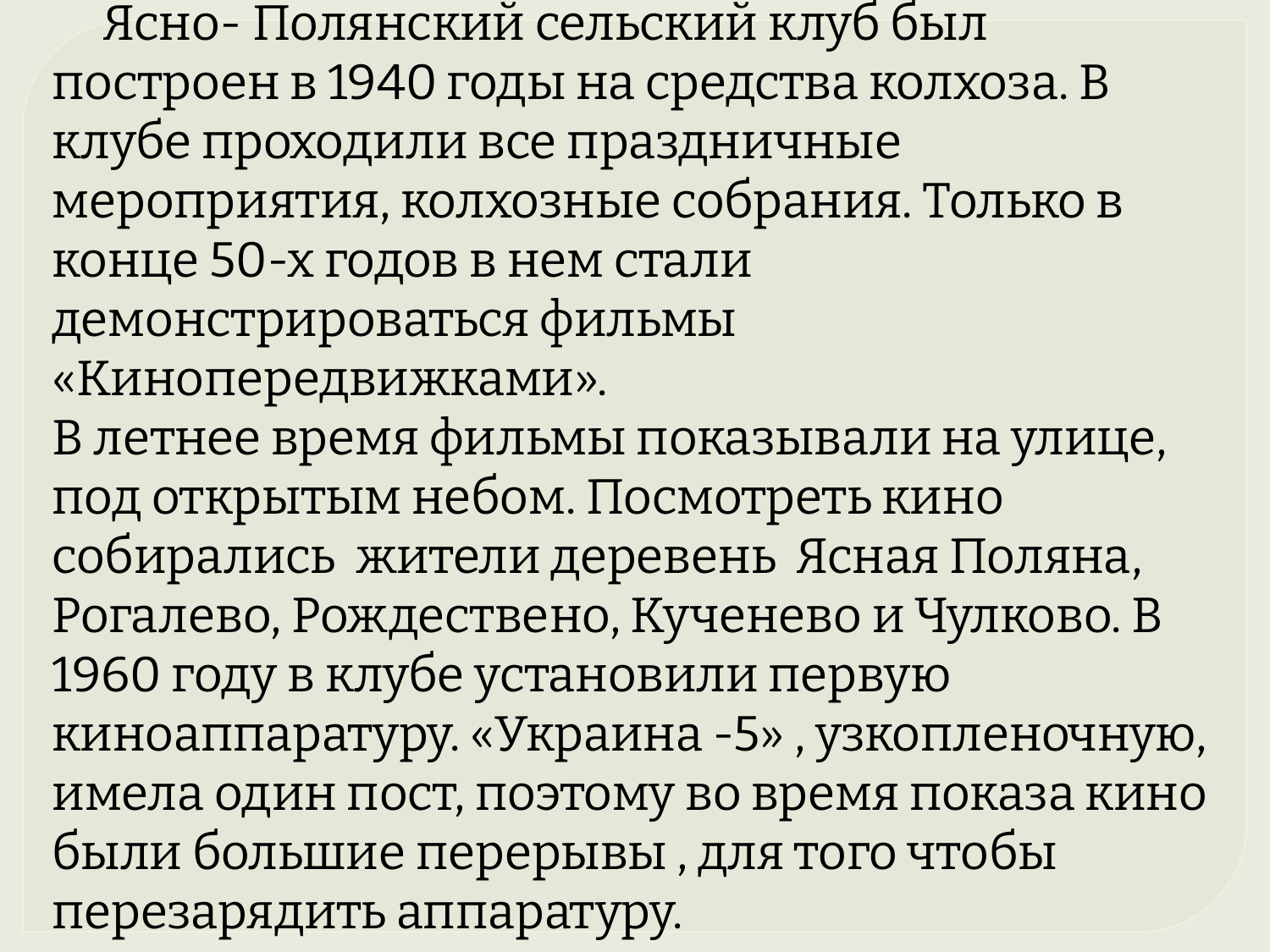

Ясно- Полянский сельский клуб был  построен в 1940 годы на средства колхоза. В клубе проходили все праздничные мероприятия, колхозные собрания. Только в конце 50-х годов в нем стали демонстрироваться фильмы «Кинопередвижками».
В летнее время фильмы показывали на улице, под открытым небом. Посмотреть кино собирались  жители деревень  Ясная Поляна,  Рогалево, Рождествено, Кученево и Чулково. В 1960 году в клубе установили первую киноаппаратуру. «Украина -5» , узкопленочную,  имела один пост, поэтому во время показа кино были большие перерывы , для того чтобы перезарядить аппаратуру.